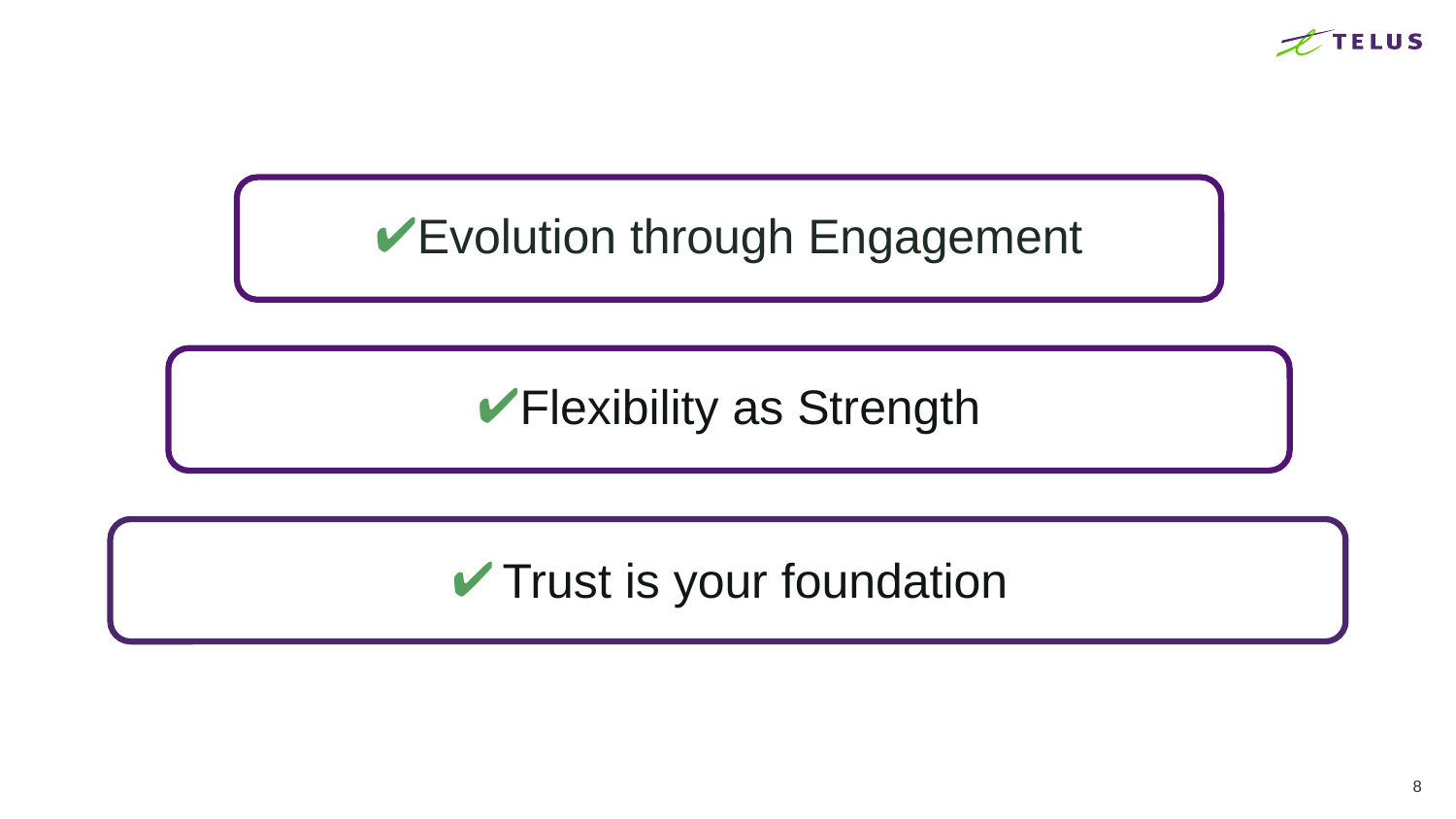

Evolution through Engagement

Flexibility as Strength

Trust is your foundation
8